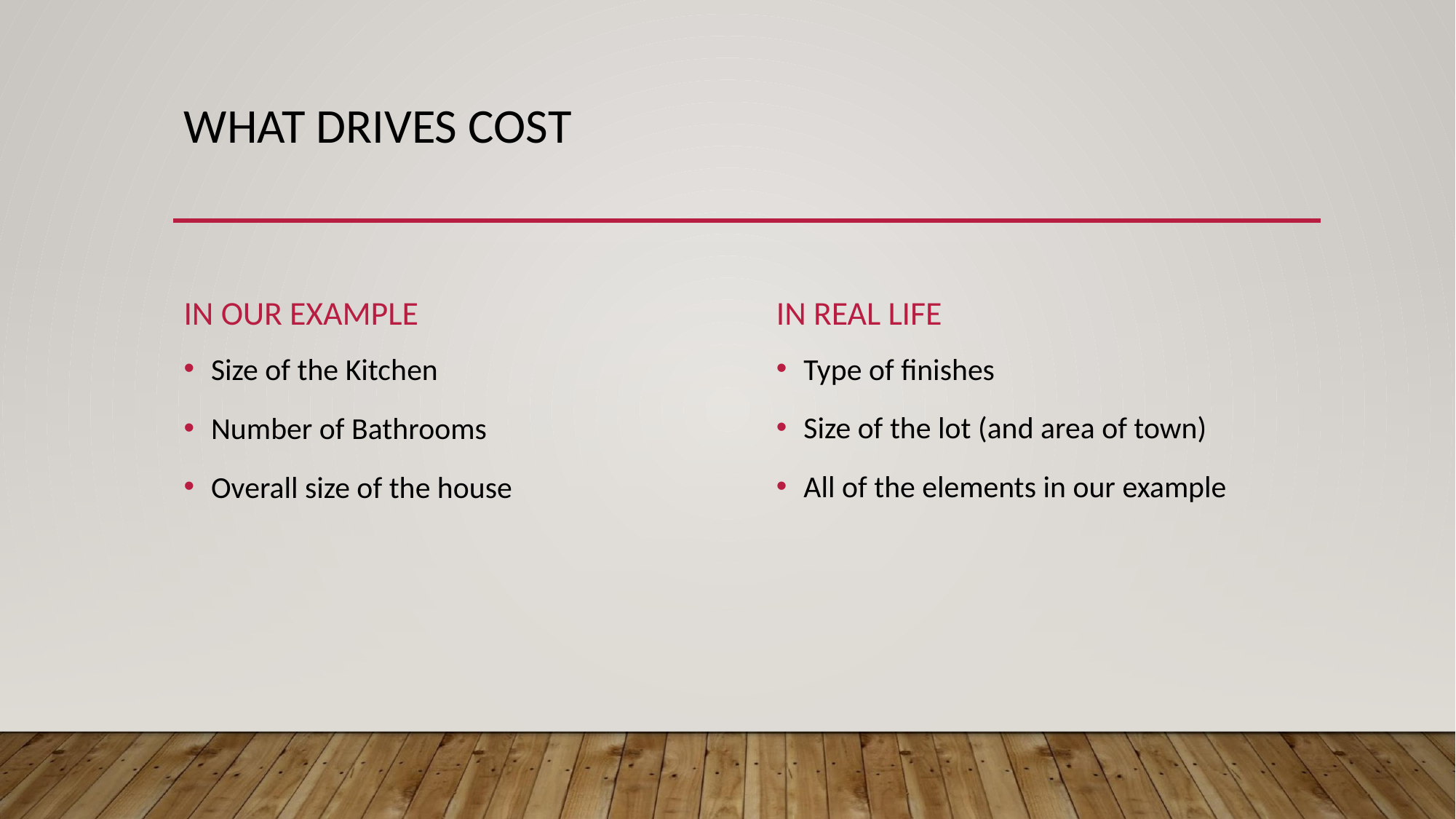

# WHAT DRIVES COST
IN OUR EXAMPLE
IN REAL LIFE
Type of finishes
Size of the lot (and area of town)
All of the elements in our example
Size of the Kitchen
Number of Bathrooms
Overall size of the house